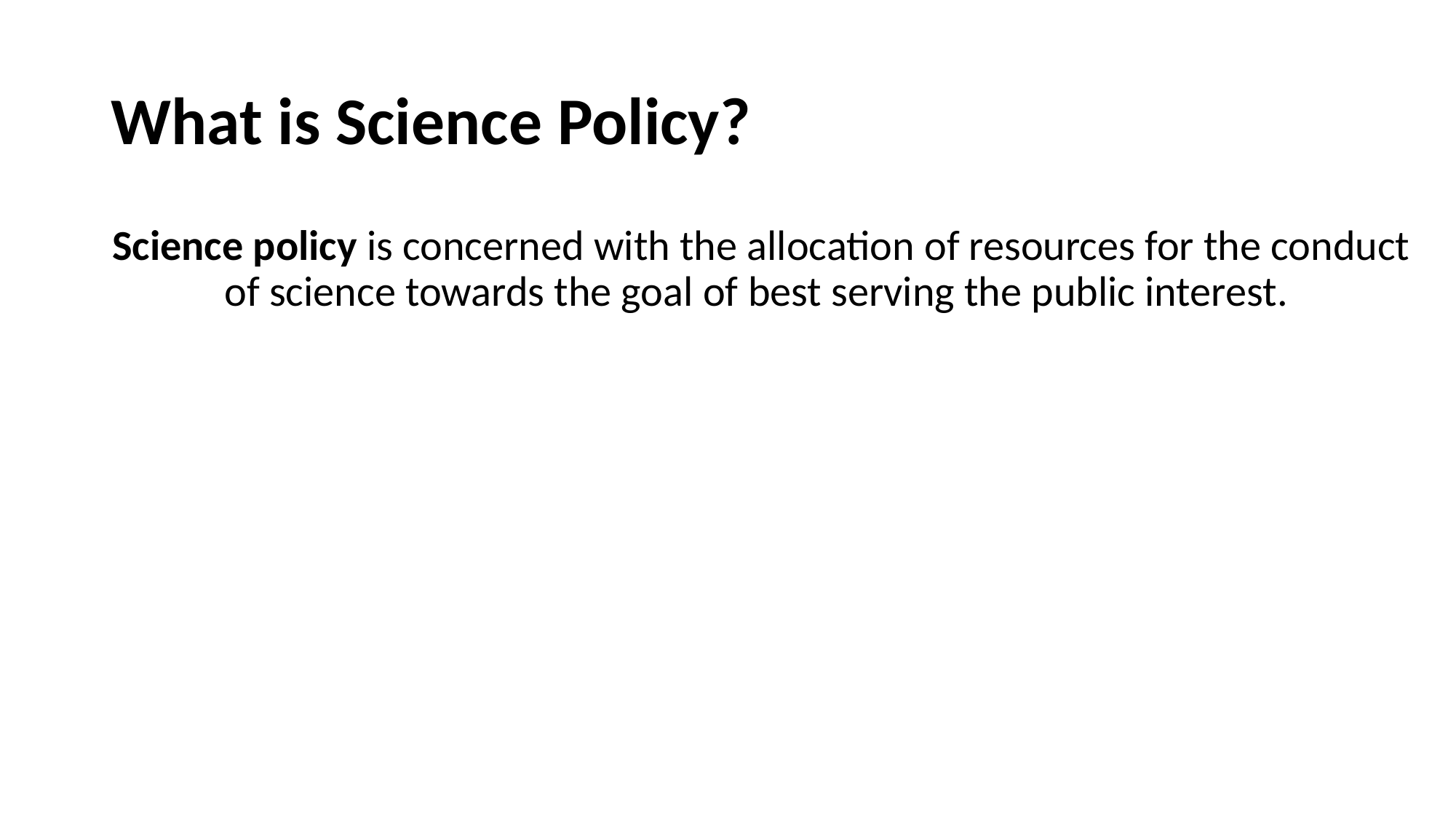

# What is Science Policy?
Science policy is concerned with the allocation of resources for the conduct of science towards the goal of best serving the public interest.